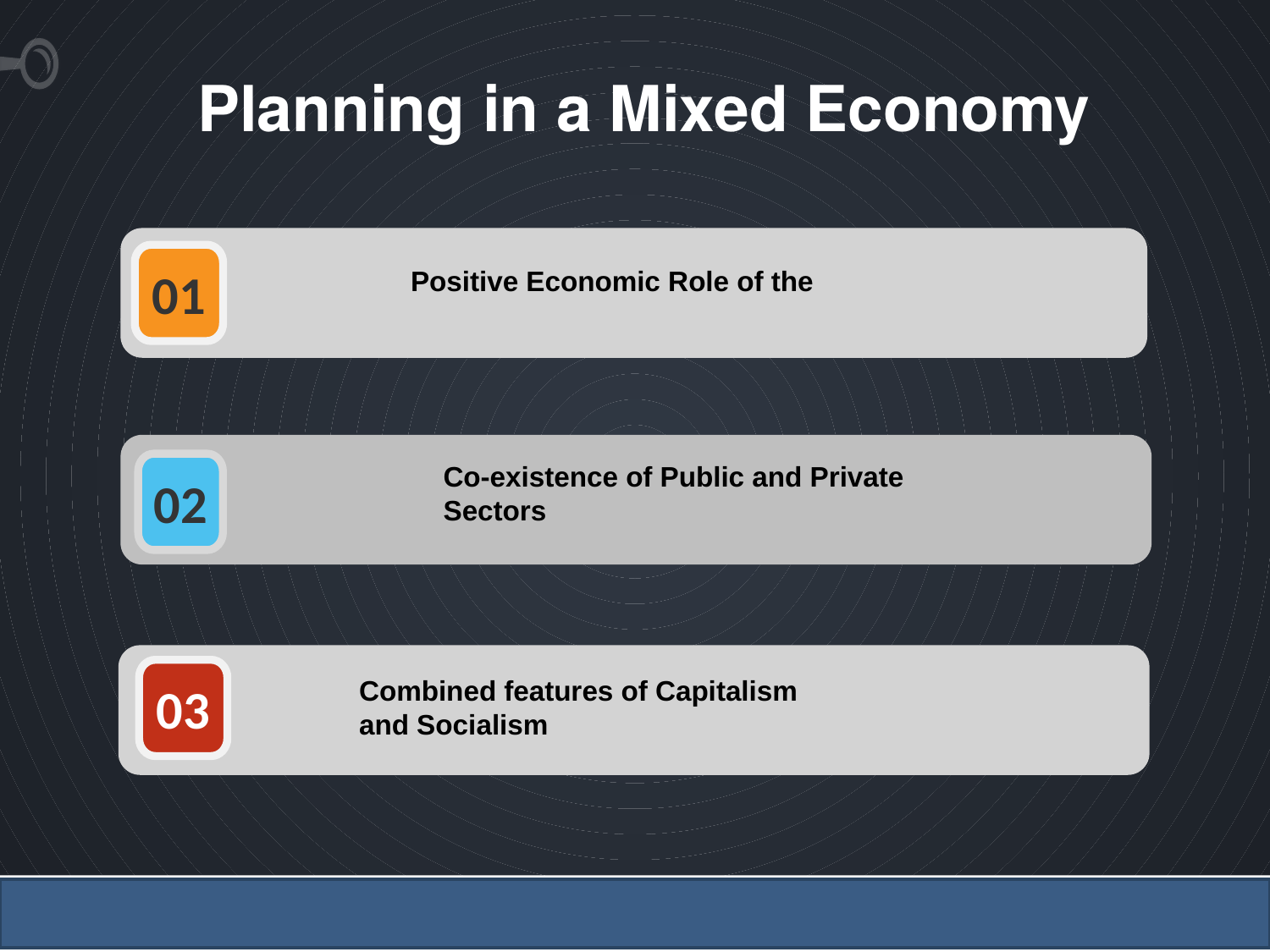

# Planning in a Mixed Economy

01
Positive Economic Role of the

Co-existence of Public and Private Sectors
02

03
Combined features of Capitalism and Socialism